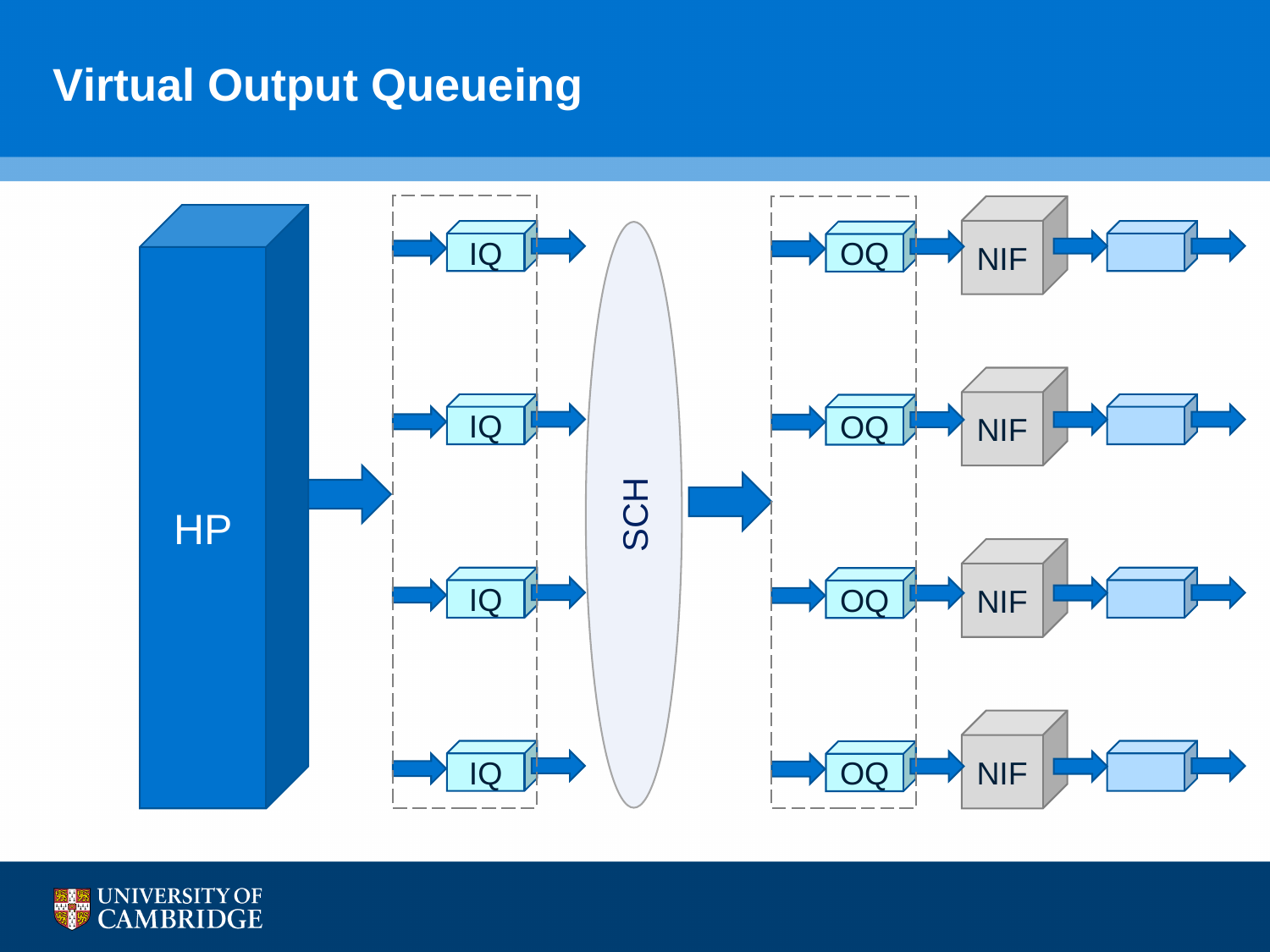

# Virtual Output Queueing

NIF
HP
IQ

IQ

IQ

IQ

OQ

OQ

OQ

OQ

SCH

NIF

NIF

NIF